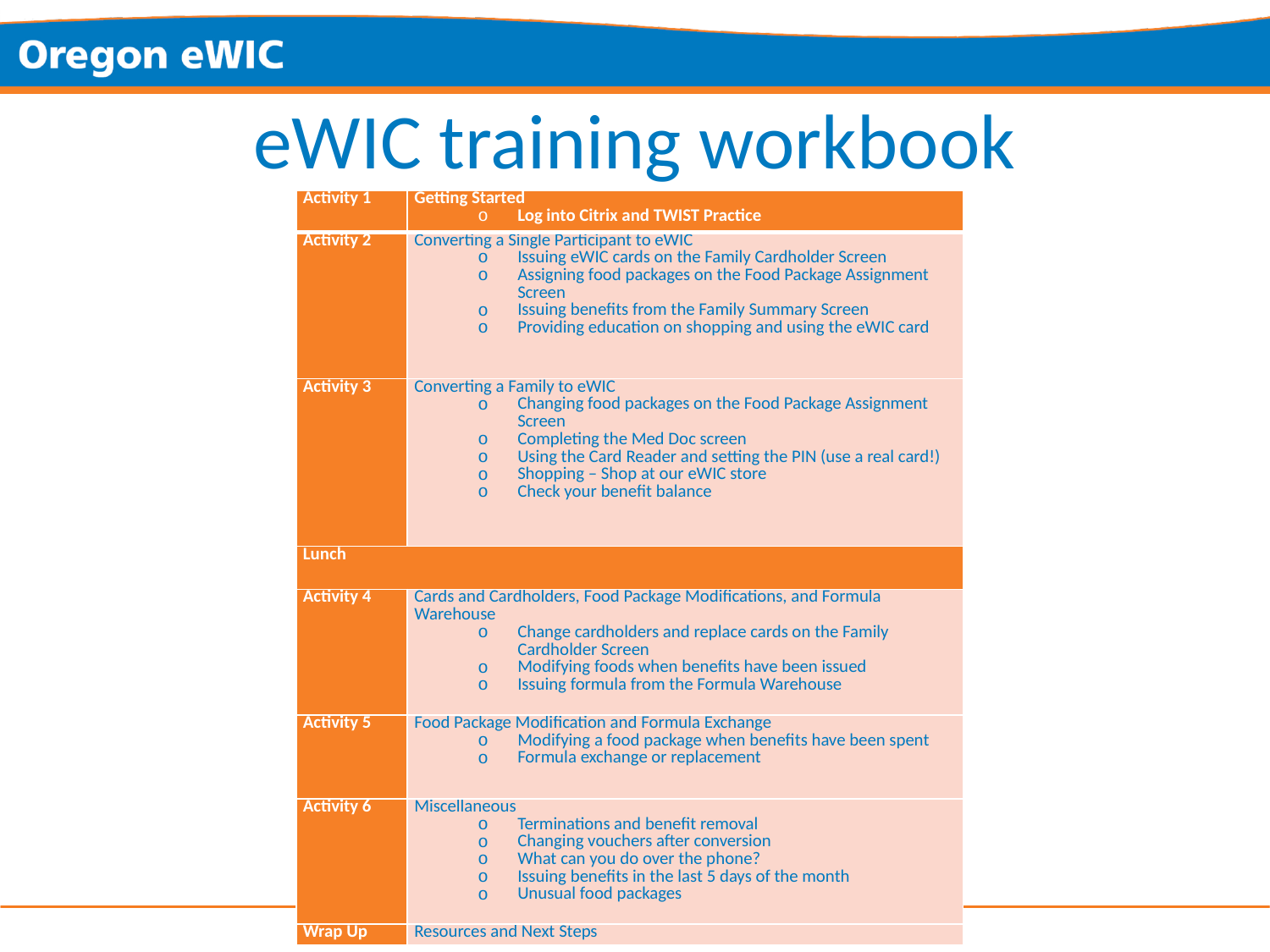

# eWIC training workbook
| Activity 1 | Getting Started Log into Citrix and TWIST Practice |
| --- | --- |
| Activity 2 | Converting a Single Participant to eWIC Issuing eWIC cards on the Family Cardholder Screen Assigning food packages on the Food Package Assignment Screen Issuing benefits from the Family Summary Screen Providing education on shopping and using the eWIC card |
| Activity 3 | Converting a Family to eWIC Changing food packages on the Food Package Assignment Screen Completing the Med Doc screen Using the Card Reader and setting the PIN (use a real card!) Shopping – Shop at our eWIC store Check your benefit balance |
| Lunch |  |
| Activity 4 | Cards and Cardholders, Food Package Modifications, and Formula Warehouse Change cardholders and replace cards on the Family Cardholder Screen Modifying foods when benefits have been issued Issuing formula from the Formula Warehouse |
| Activity 5 | Food Package Modification and Formula Exchange Modifying a food package when benefits have been spent Formula exchange or replacement |
| Activity 6 | Miscellaneous Terminations and benefit removal Changing vouchers after conversion What can you do over the phone? Issuing benefits in the last 5 days of the month Unusual food packages |
| Wrap Up | Resources and Next Steps |